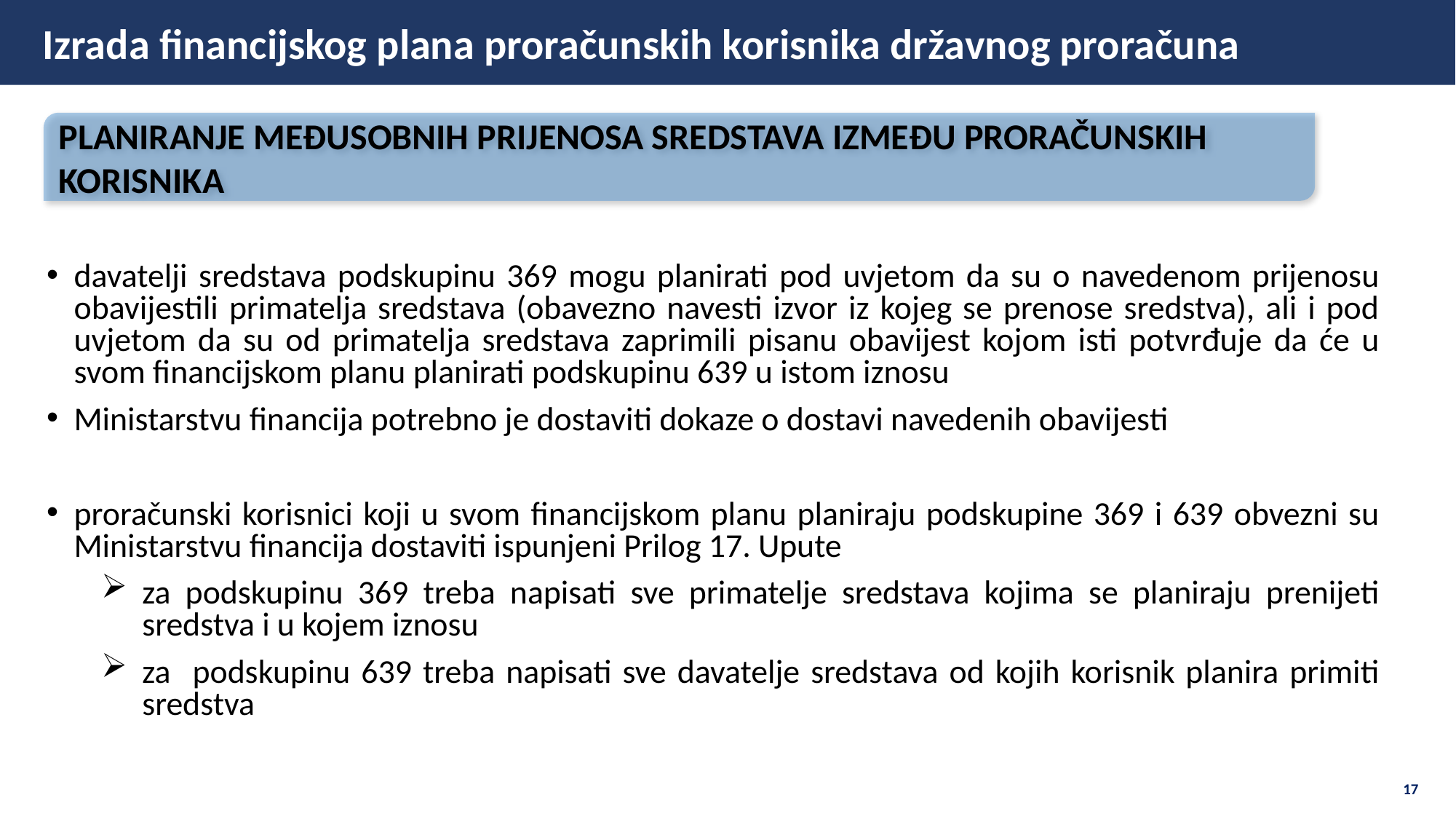

Izrada financijskog plana proračunskih korisnika državnog proračuna

PLANIRANJE MEĐUSOBNIH PRIJENOSA SREDSTAVA IZMEĐU PRORAČUNSKIH KORISNIKA
davatelji sredstava podskupinu 369 mogu planirati pod uvjetom da su o navedenom prijenosu obavijestili primatelja sredstava (obavezno navesti izvor iz kojeg se prenose sredstva), ali i pod uvjetom da su od primatelja sredstava zaprimili pisanu obavijest kojom isti potvrđuje da će u svom financijskom planu planirati podskupinu 639 u istom iznosu
Ministarstvu financija potrebno je dostaviti dokaze o dostavi navedenih obavijesti

proračunski korisnici koji u svom financijskom planu planiraju podskupine 369 i 639 obvezni su Ministarstvu financija dostaviti ispunjeni Prilog 17. Upute
za podskupinu 369 treba napisati sve primatelje sredstava kojima se planiraju prenijeti sredstva i u kojem iznosu
za  podskupinu 639 treba napisati sve davatelje sredstava od kojih korisnik planira primiti sredstva

17